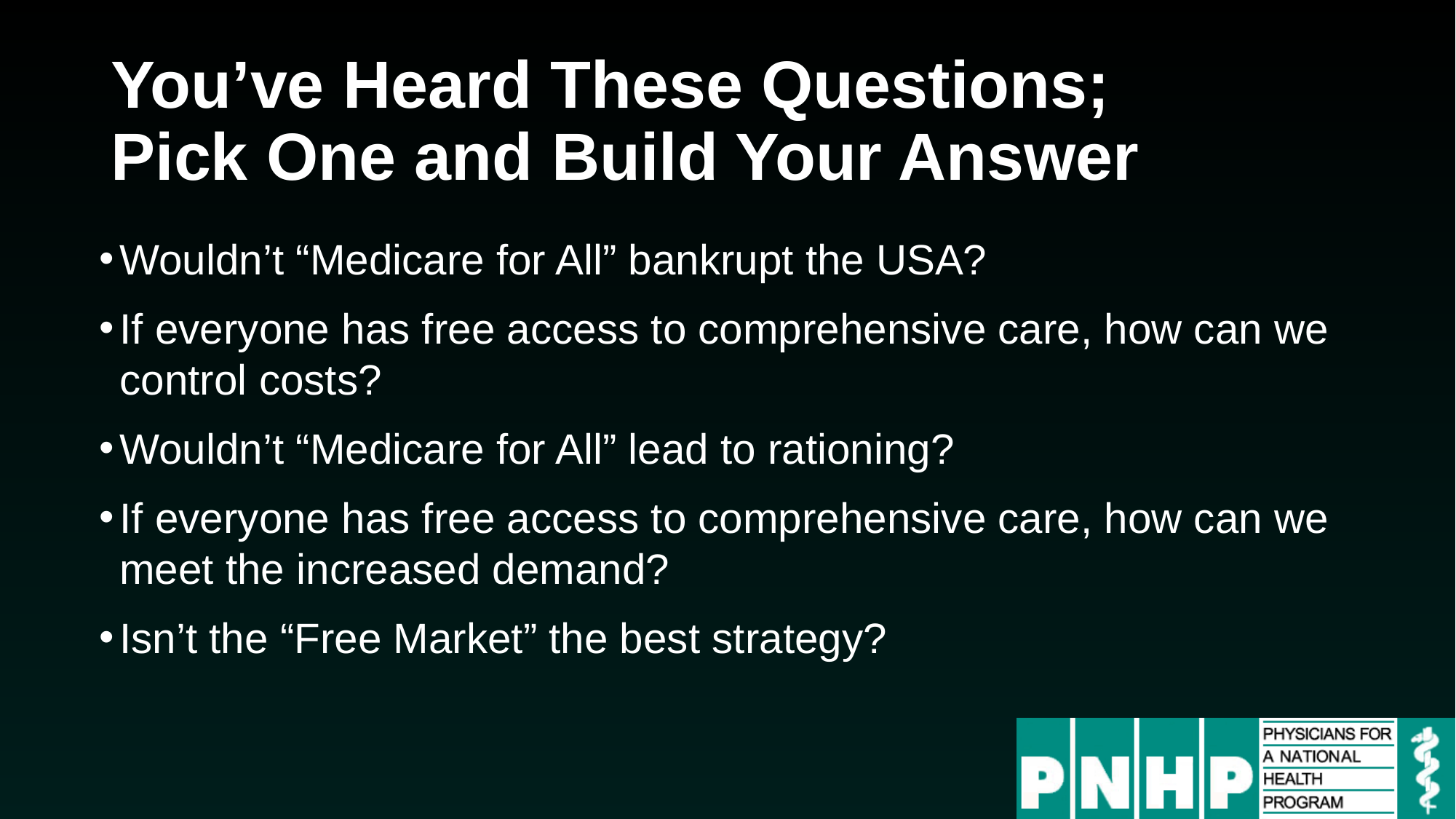

# You’ve Heard These Questions; Pick One and Build Your Answer
Wouldn’t “Medicare for All” bankrupt the USA?
If everyone has free access to comprehensive care, how can we control costs?
Wouldn’t “Medicare for All” lead to rationing?
If everyone has free access to comprehensive care, how can we meet the increased demand?
Isn’t the “Free Market” the best strategy?